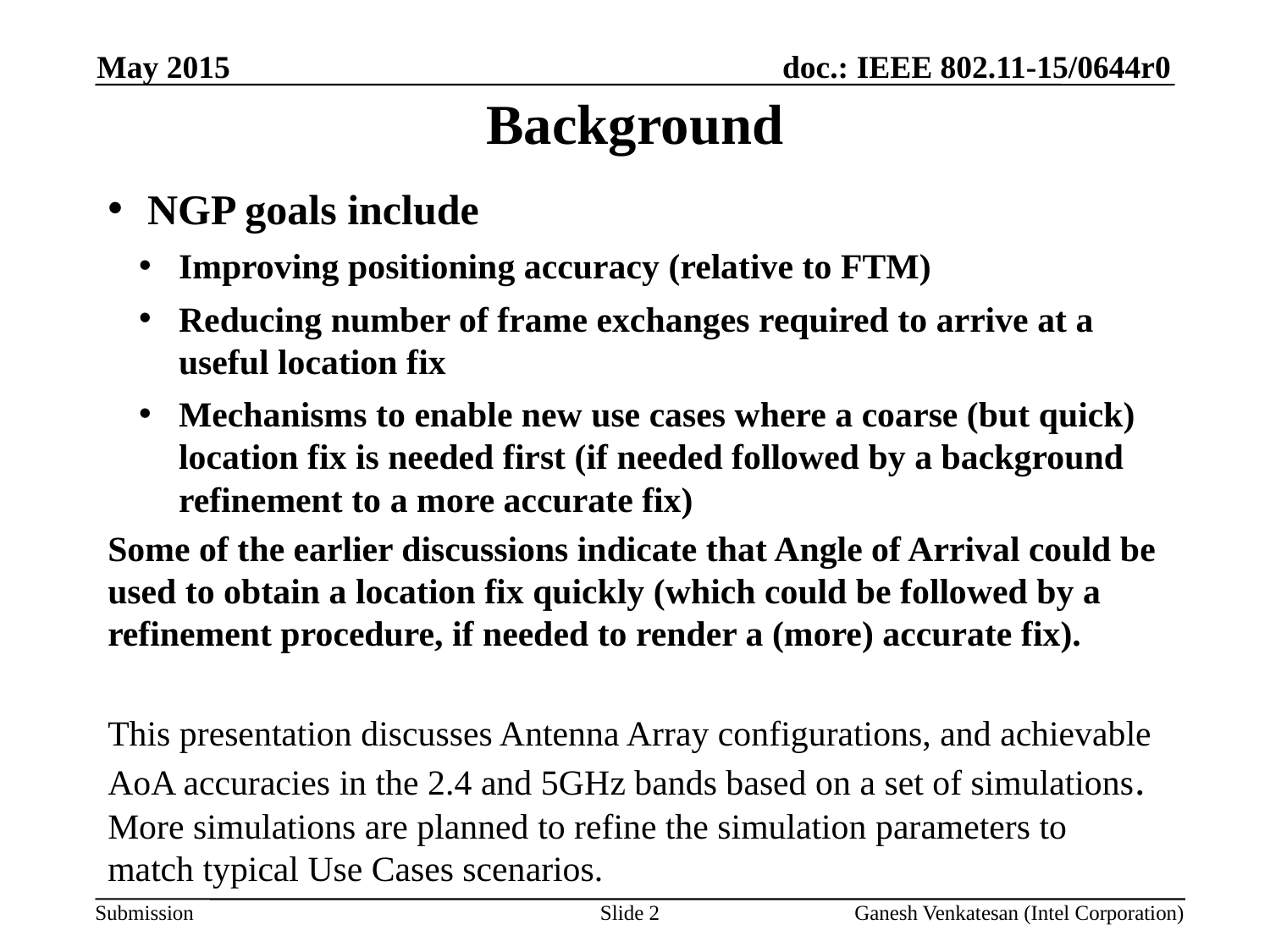

May 2015
# Background
NGP goals include
Improving positioning accuracy (relative to FTM)
Reducing number of frame exchanges required to arrive at a useful location fix
Mechanisms to enable new use cases where a coarse (but quick) location fix is needed first (if needed followed by a background refinement to a more accurate fix)
Some of the earlier discussions indicate that Angle of Arrival could be used to obtain a location fix quickly (which could be followed by a refinement procedure, if needed to render a (more) accurate fix).

This presentation discusses Antenna Array configurations, and achievable AoA accuracies in the 2.4 and 5GHz bands based on a set of simulations. More simulations are planned to refine the simulation parameters to match typical Use Cases scenarios.
Slide 2
Ganesh Venkatesan (Intel Corporation)